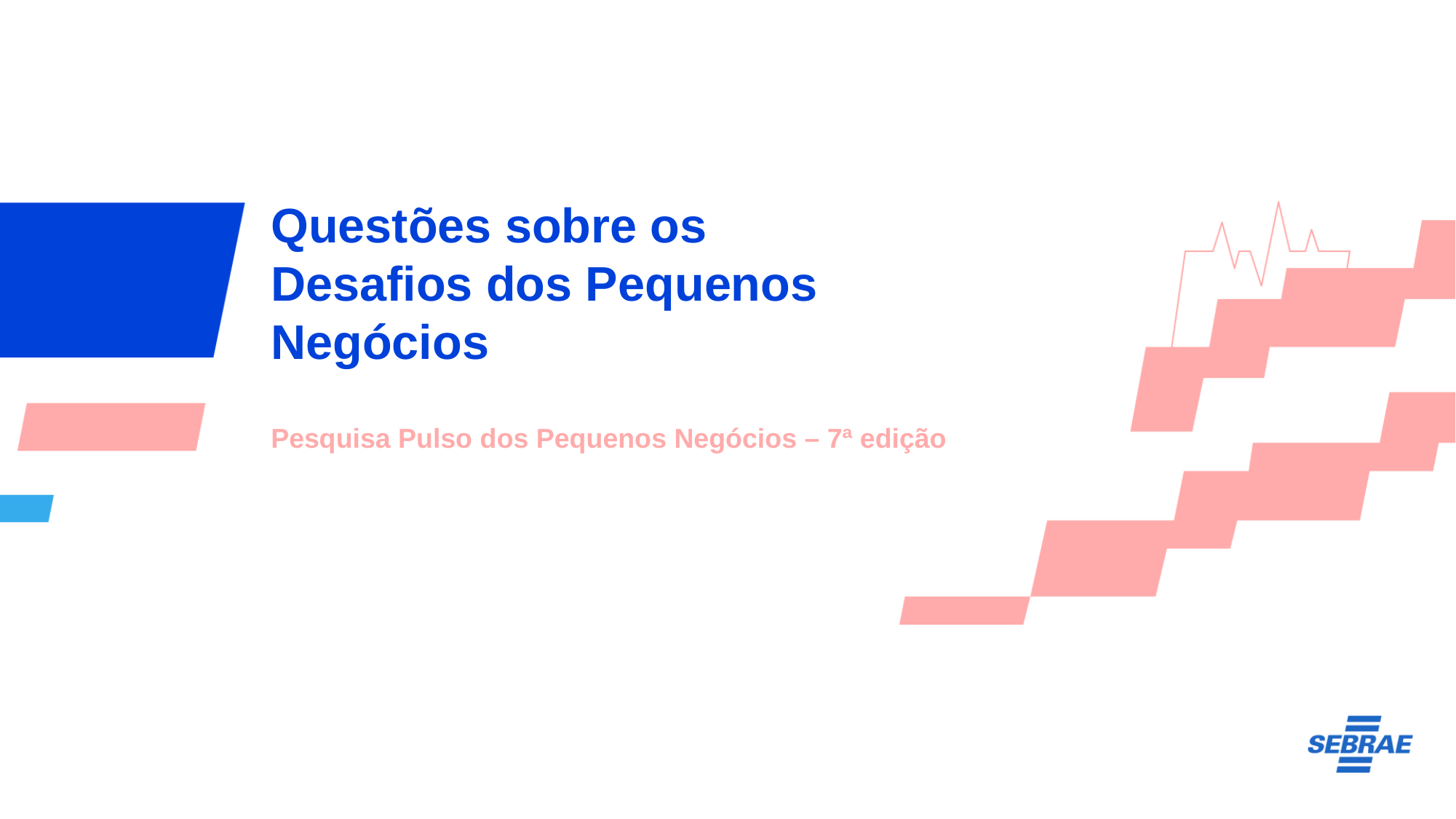

Questões sobre os Desafios dos Pequenos Negócios
Pesquisa Pulso dos Pequenos Negócios – 7ª edição